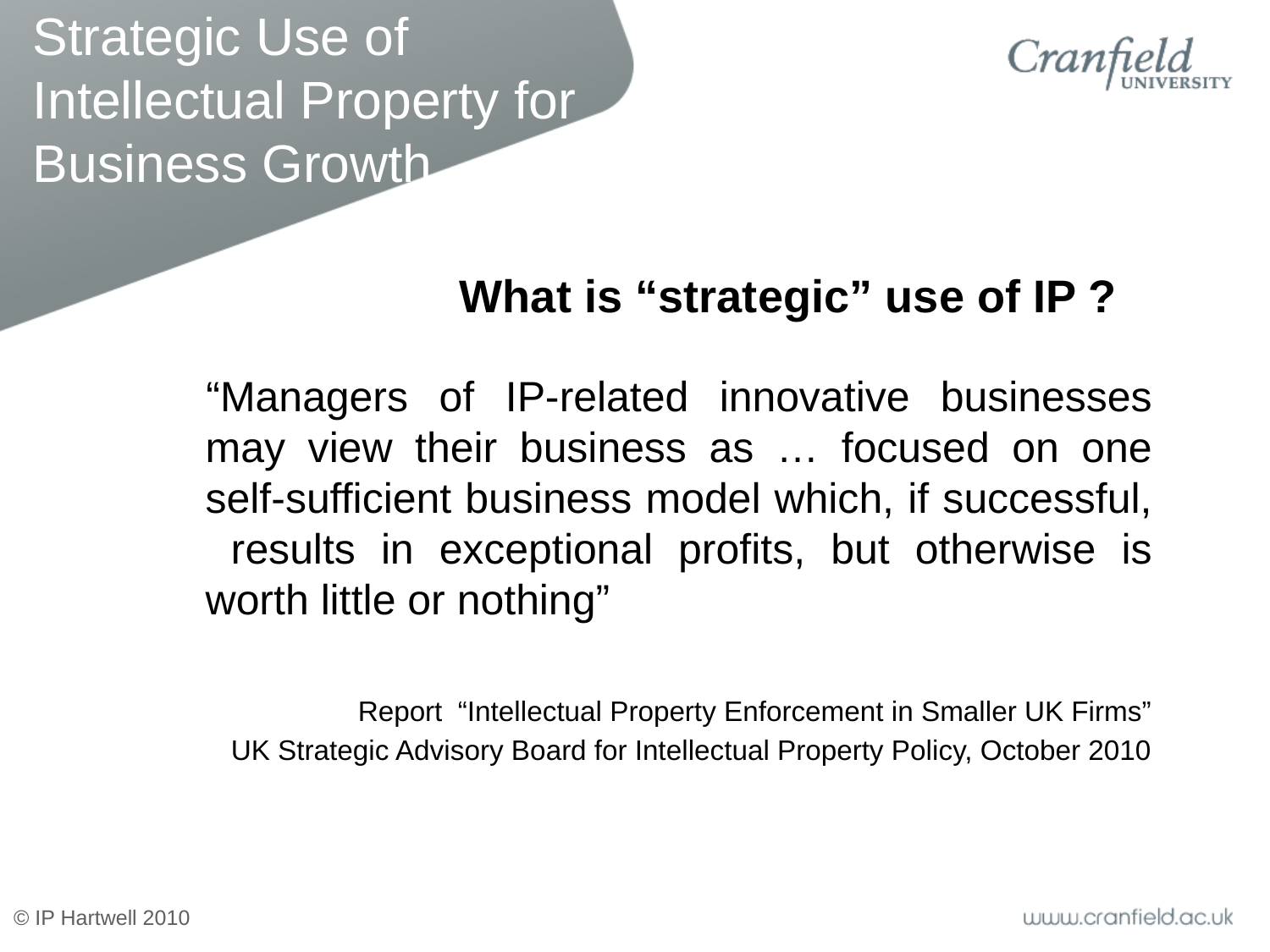

# Strategic Use of Intellectual Property for Business Growth
		What is “strategic” use of IP ?

“Managers of IP-related innovative businesses may view their business as … focused on one self-sufficient business model which, if successful,  results in exceptional profits, but otherwise is worth little or nothing”

Report  “Intellectual Property Enforcement in Smaller UK Firms”
UK Strategic Advisory Board for Intellectual Property Policy, October 2010

© IP Hartwell 2010